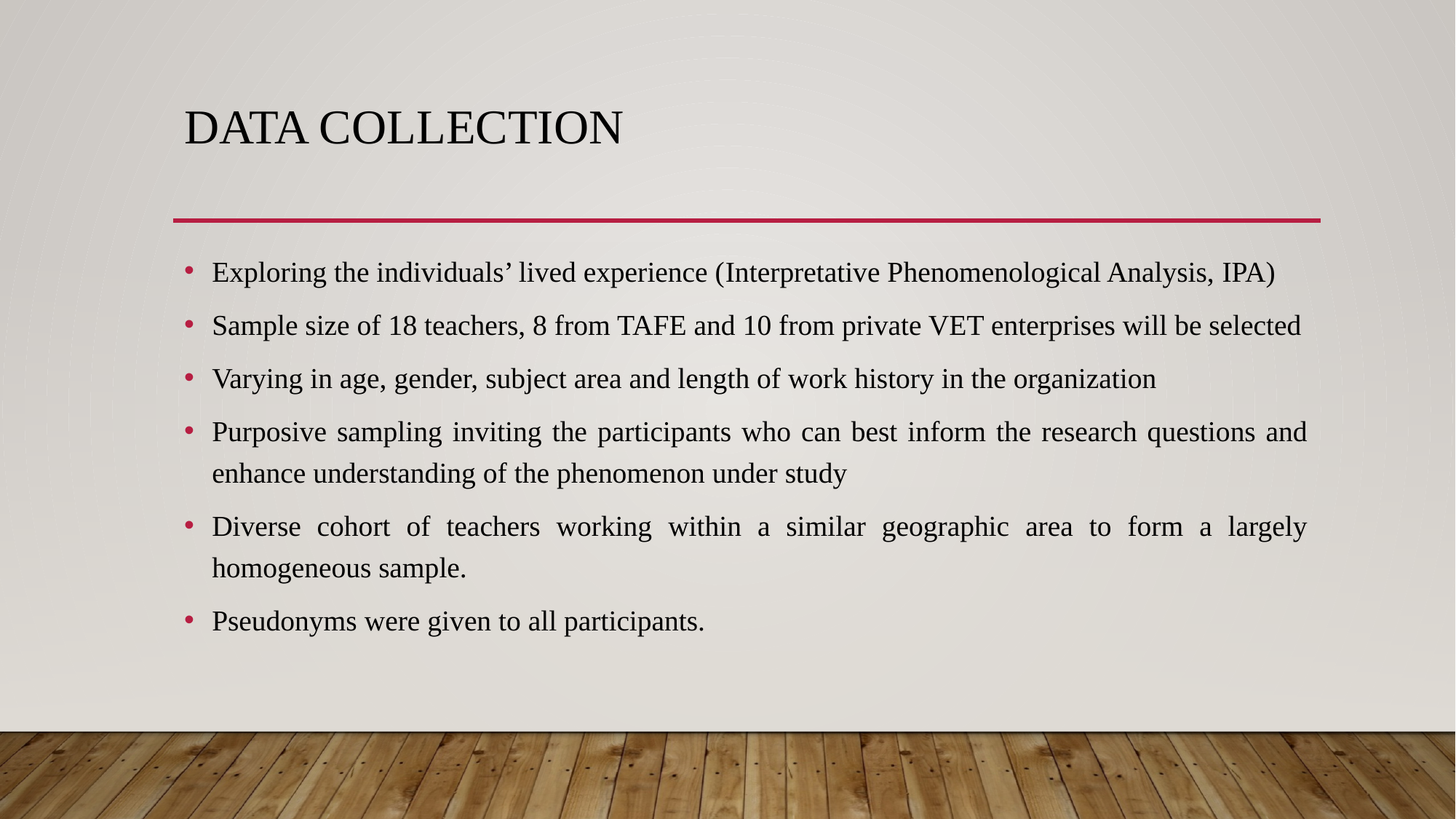

# Data Collection
Exploring the individuals’ lived experience (Interpretative Phenomenological Analysis, IPA)
Sample size of 18 teachers, 8 from TAFE and 10 from private VET enterprises will be selected
Varying in age, gender, subject area and length of work history in the organization
Purposive sampling inviting the participants who can best inform the research questions and enhance understanding of the phenomenon under study
Diverse cohort of teachers working within a similar geographic area to form a largely homogeneous sample.
Pseudonyms were given to all participants.